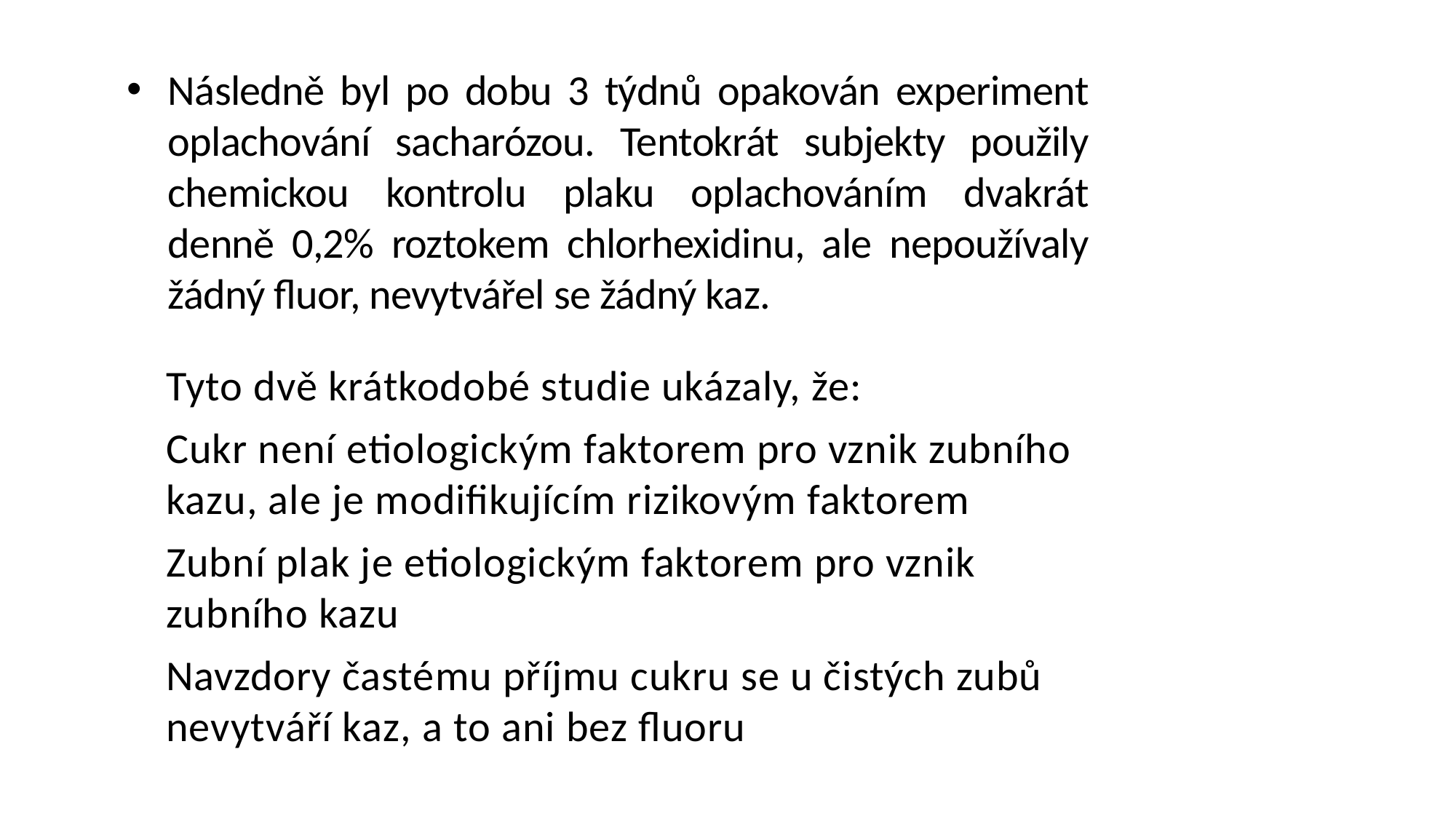

Následně byl po dobu 3 týdnů opakován experiment oplachování sacharózou. Tentokrát subjekty použily chemickou kontrolu plaku oplachováním dvakrát denně 0,2% roztokem chlorhexidinu, ale nepoužívaly žádný fluor, nevytvářel se žádný kaz.

Tyto dvě krátkodobé studie ukázaly, že:
Cukr není etiologickým faktorem pro vznik zubního kazu, ale je modifikujícím rizikovým faktorem
Zubní plak je etiologickým faktorem pro vznik zubního kazu
Navzdory častému příjmu cukru se u čistých zubů nevytváří kaz, a to ani bez fluoru